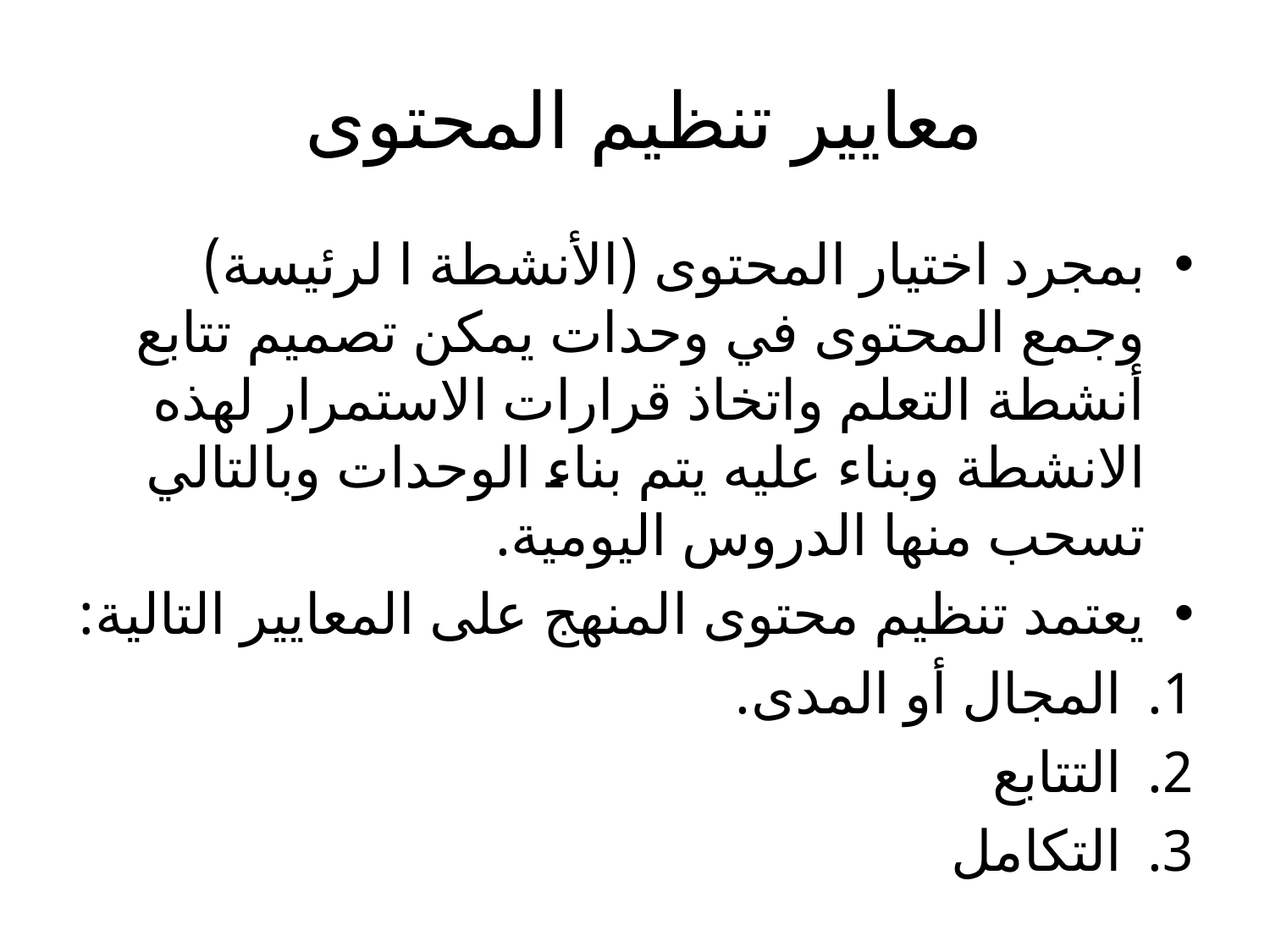

# معايير تنظيم المحتوى
بمجرد اختيار المحتوى (الأنشطة ا لرئيسة) وجمع المحتوى في وحدات يمكن تصميم تتابع أنشطة التعلم واتخاذ قرارات الاستمرار لهذه الانشطة وبناء عليه يتم بناء الوحدات وبالتالي تسحب منها الدروس اليومية.
يعتمد تنظيم محتوى المنهج على المعايير التالية:
المجال أو المدى.
التتابع
التكامل